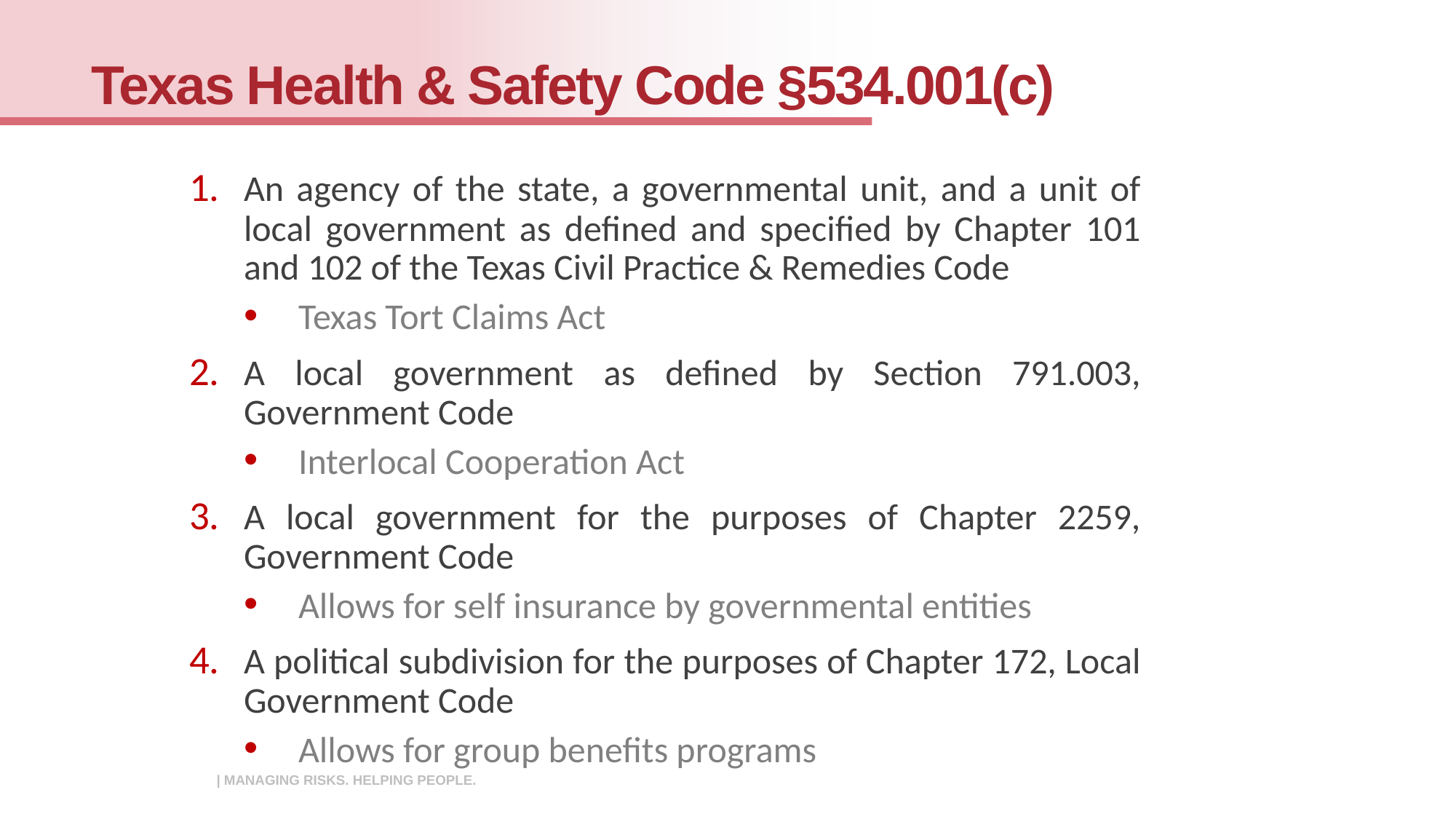

# Texas Health & Safety Code §534.001(c)

An agency of the state, a governmental unit, and a unit of local government as defined and specified by Chapter 101 and 102 of the Texas Civil Practice & Remedies Code
Texas Tort Claims Act
A local government as defined by Section 791.003, Government Code
Interlocal Cooperation Act
A local government for the purposes of Chapter 2259, Government Code
Allows for self insurance by governmental entities
A political subdivision for the purposes of Chapter 172, Local Government Code
Allows for group benefits programs